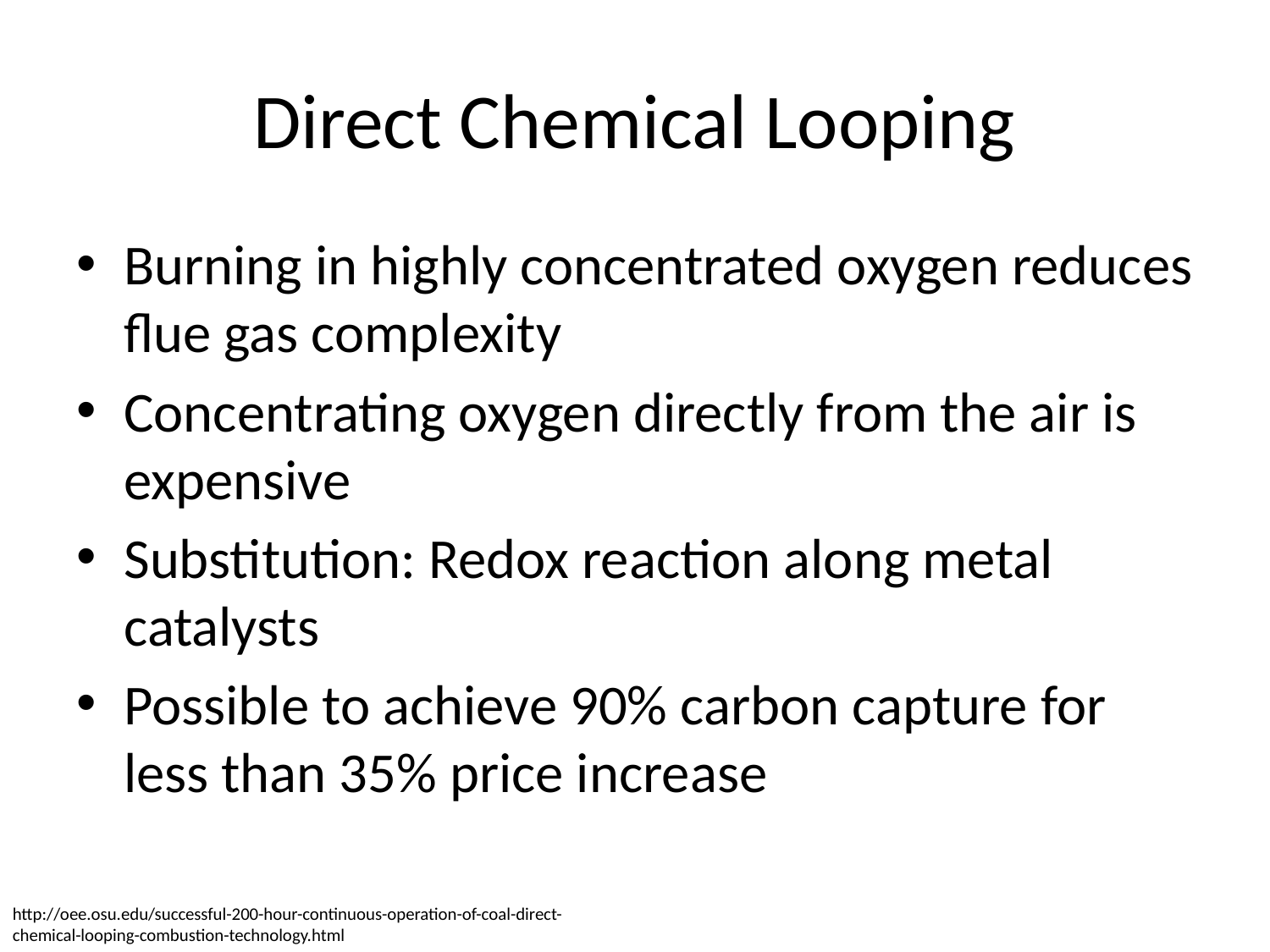

# Direct Chemical Looping
Burning in highly concentrated oxygen reduces flue gas complexity
Concentrating oxygen directly from the air is expensive
Substitution: Redox reaction along metal catalysts
Possible to achieve 90% carbon capture for less than 35% price increase
http://oee.osu.edu/successful-200-hour-continuous-operation-of-coal-direct-chemical-looping-combustion-technology.html